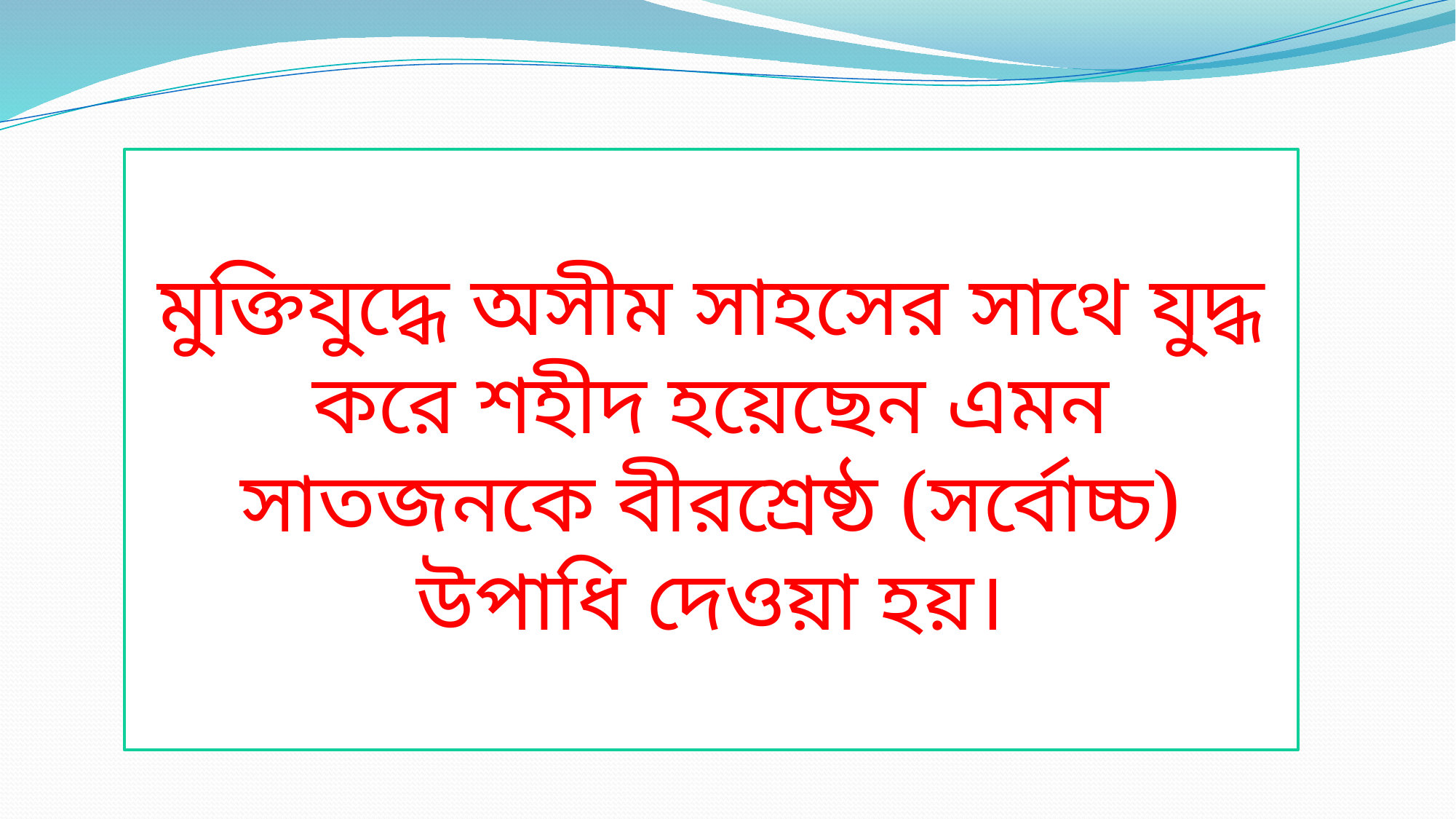

মুক্তিযুদ্ধে অসীম সাহসের সাথে যুদ্ধ করে শহীদ হয়েছেন এমন সাতজনকে বীরশ্রেষ্ঠ (সর্বোচ্চ) উপাধি দেওয়া হয়।